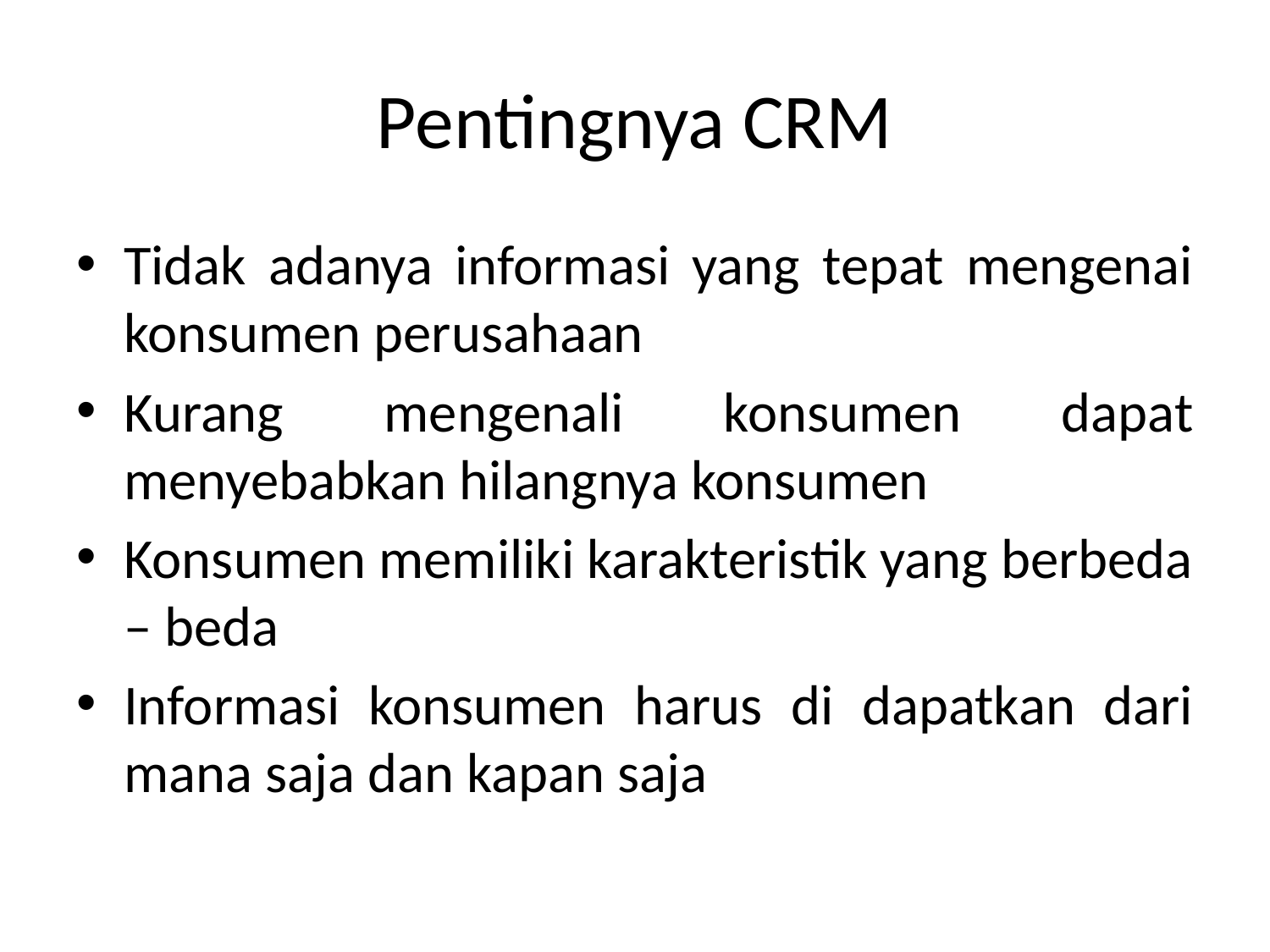

# Pentingnya CRM
Tidak adanya informasi yang tepat mengenai konsumen perusahaan
Kurang mengenali konsumen dapat menyebabkan hilangnya konsumen
Konsumen memiliki karakteristik yang berbeda – beda
Informasi konsumen harus di dapatkan dari mana saja dan kapan saja